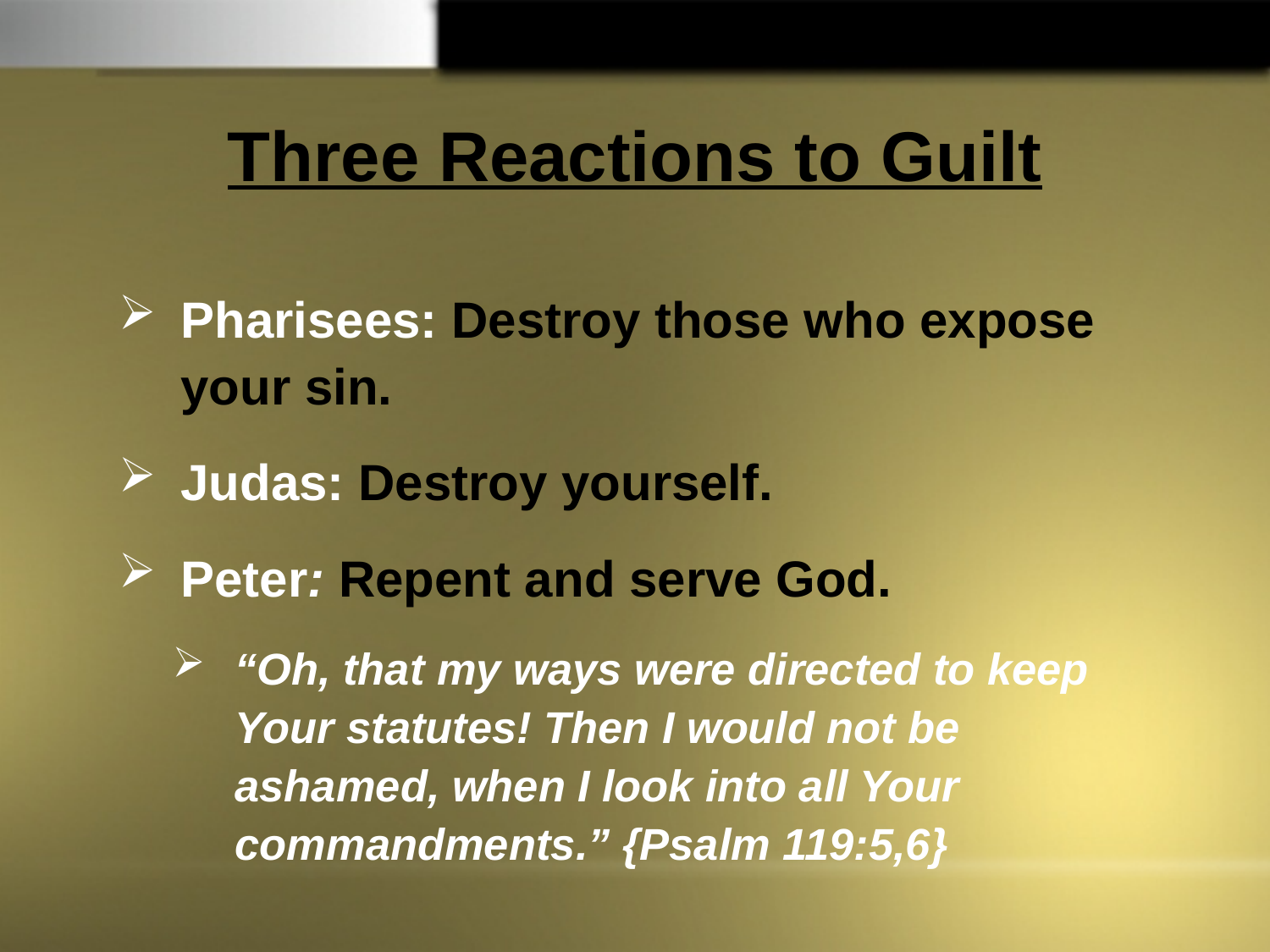

# Three Reactions to Guilt
Pharisees: Destroy those who expose your sin.
Judas: Destroy yourself.
Peter: Repent and serve God.
“Oh, that my ways were directed to keep Your statutes! Then I would not be ashamed, when I look into all Your commandments.” {Psalm 119:5,6}